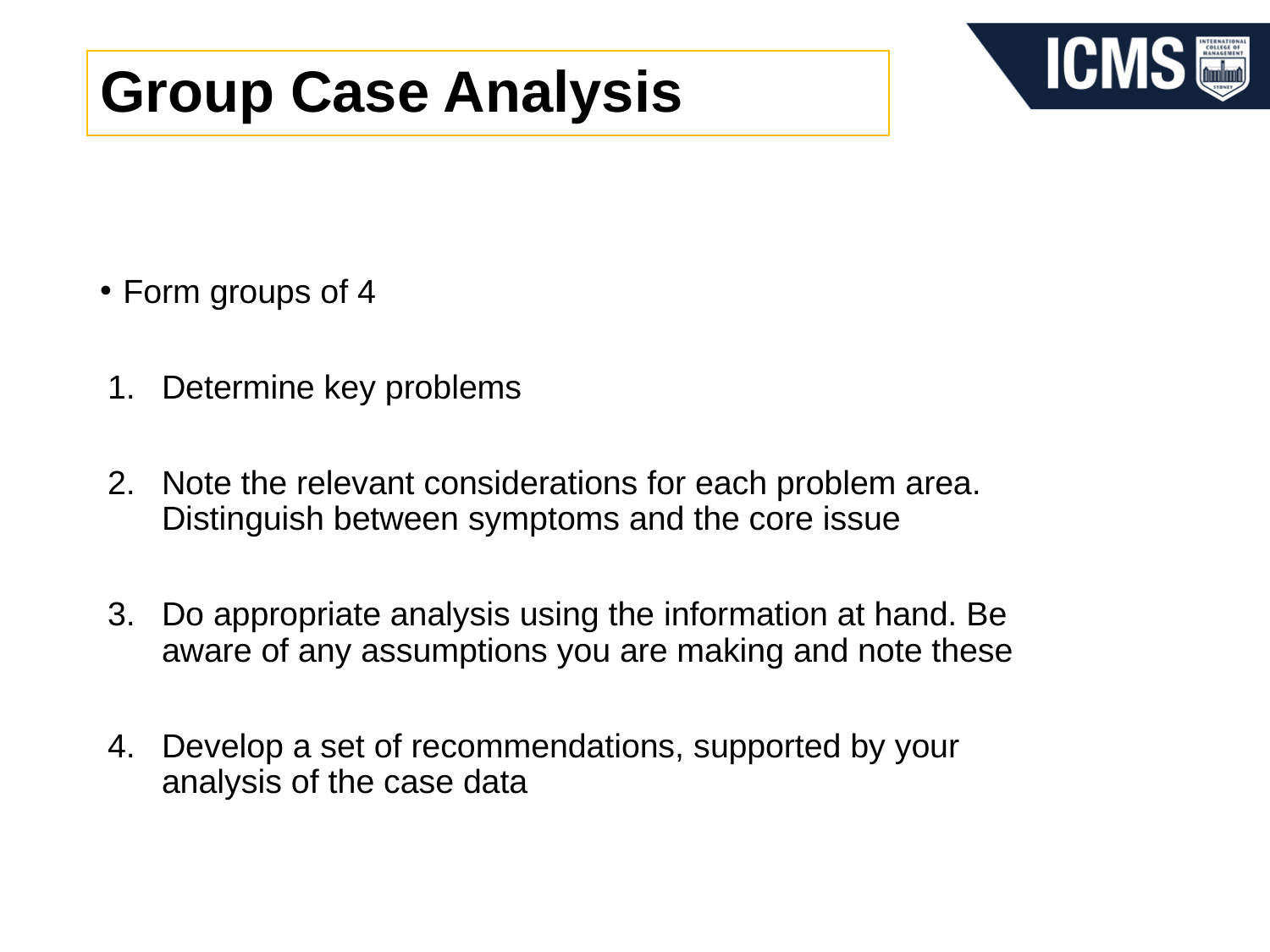

# Group Case Analysis
Form groups of 4

Determine key problems

Note the relevant considerations for each problem area. Distinguish between symptoms and the core issue

Do appropriate analysis using the information at hand. Be aware of any assumptions you are making and note these

Develop a set of recommendations, supported by your analysis of the case data